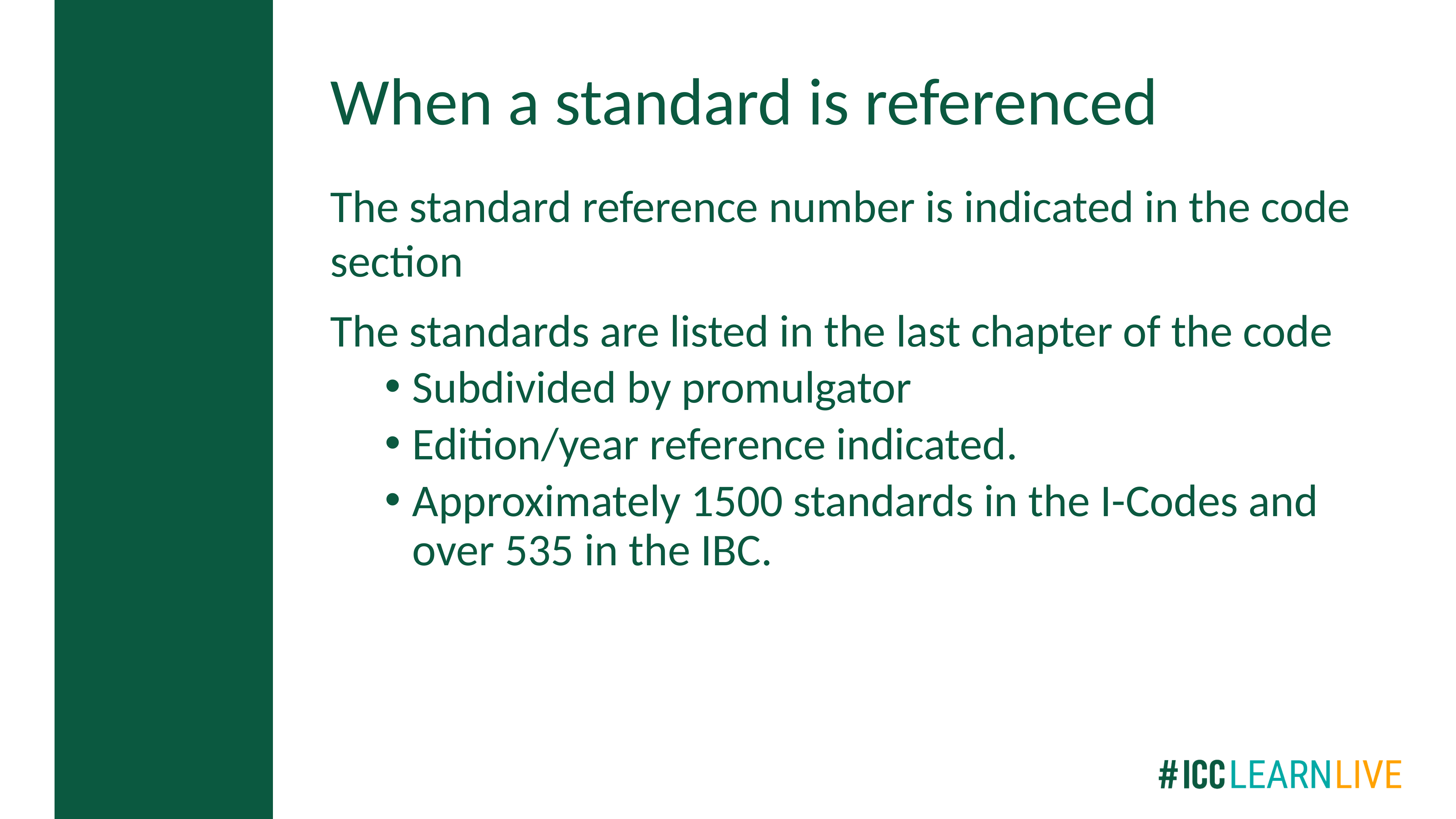

# When a standard is referenced
The standard reference number is indicated in the code section
The standards are listed in the last chapter of the code
Subdivided by promulgator
Edition/year reference indicated.
Approximately 1500 standards in the I-Codes and over 535 in the IBC.